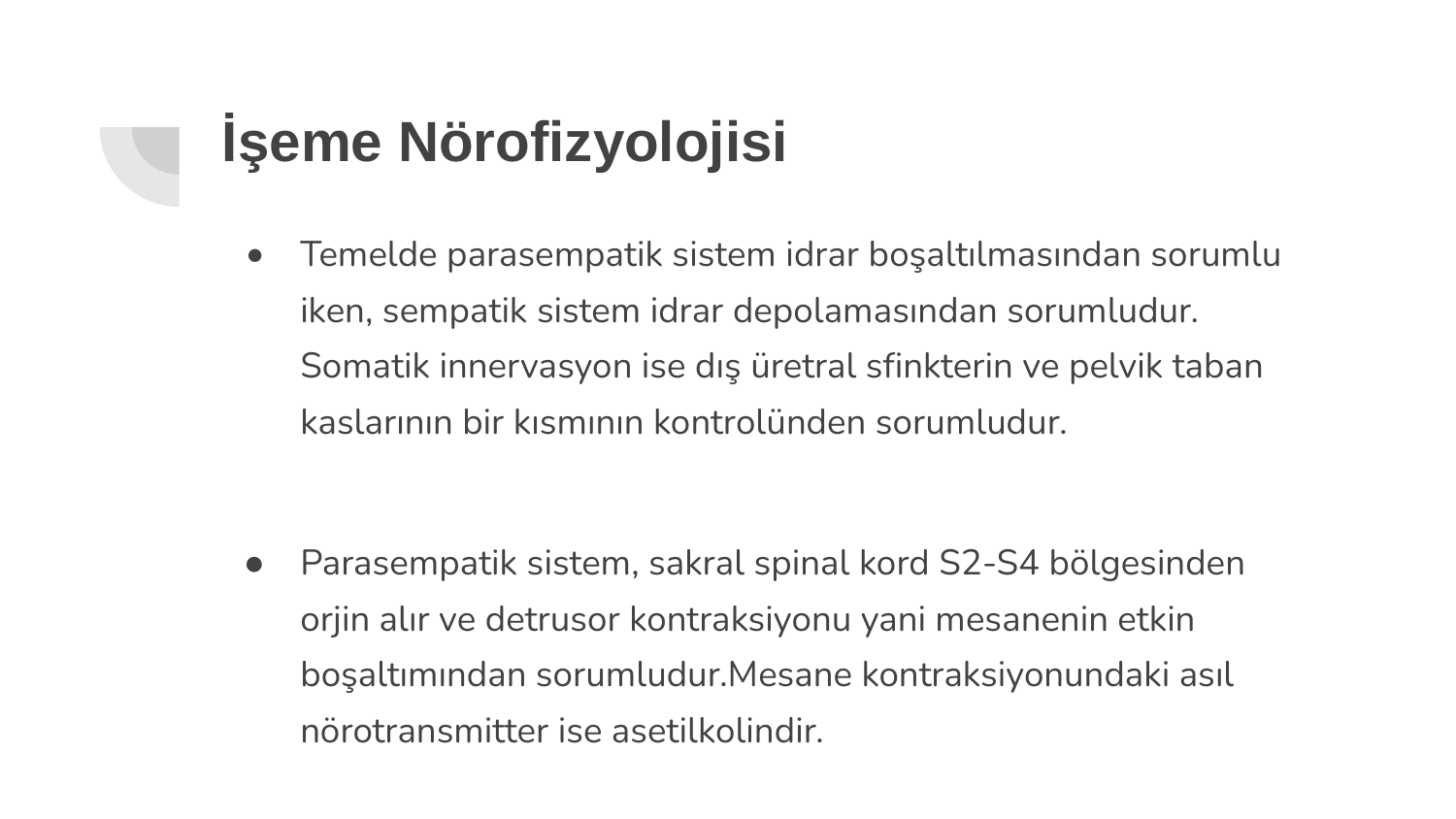

# İşeme Nörofizyolojisi
Temelde parasempatik sistem idrar boşaltılmasından sorumlu iken, sempatik sistem idrar depolamasından sorumludur.  Somatik innervasyon ise dış üretral sfinkterin ve pelvik taban kaslarının bir kısmının kontrolünden sorumludur.

Parasempatik sistem, sakral spinal kord S2-S4 bölgesinden orjin alır ve detrusor kontraksiyonu yani mesanenin etkin boşaltımından sorumludur.Mesane kontraksiyonundaki asıl nörotransmitter ise asetilkolindir.